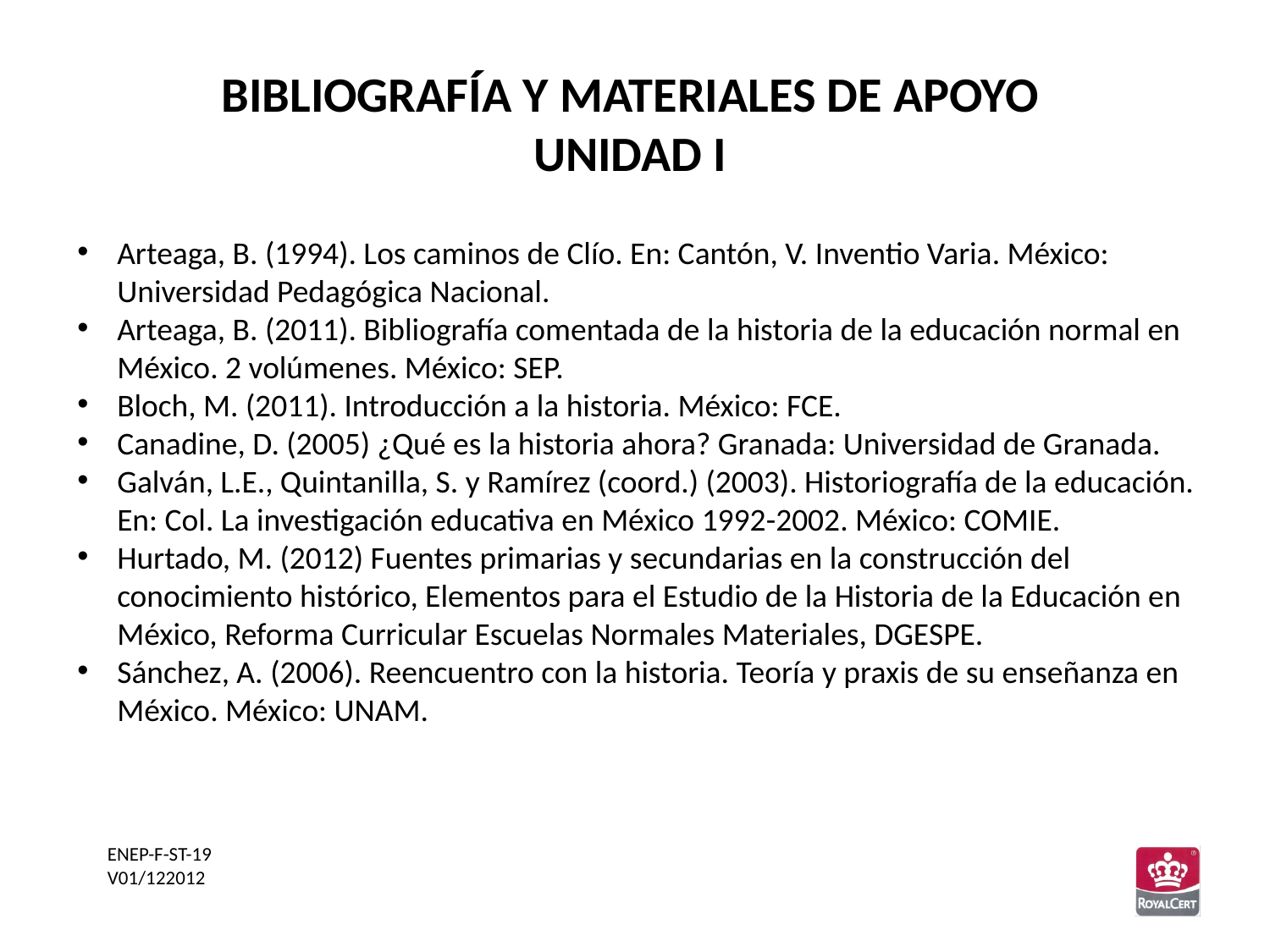

BIBLIOGRAFÍA Y MATERIALES DE APOYO
UNIDAD I
Arteaga, B. (1994). Los caminos de Clío. En: Cantón, V. Inventio Varia. México: Universidad Pedagógica Nacional.
Arteaga, B. (2011). Bibliografía comentada de la historia de la educación normal en México. 2 volúmenes. México: SEP.
Bloch, M. (2011). Introducción a la historia. México: FCE.
Canadine, D. (2005) ¿Qué es la historia ahora? Granada: Universidad de Granada.
Galván, L.E., Quintanilla, S. y Ramírez (coord.) (2003). Historiografía de la educación. En: Col. La investigación educativa en México 1992-2002. México: COMIE.
Hurtado, M. (2012) Fuentes primarias y secundarias en la construcción del conocimiento histórico, Elementos para el Estudio de la Historia de la Educación en México, Reforma Curricular Escuelas Normales Materiales, DGESPE.
Sánchez, A. (2006). Reencuentro con la historia. Teoría y praxis de su enseñanza en México. México: UNAM.